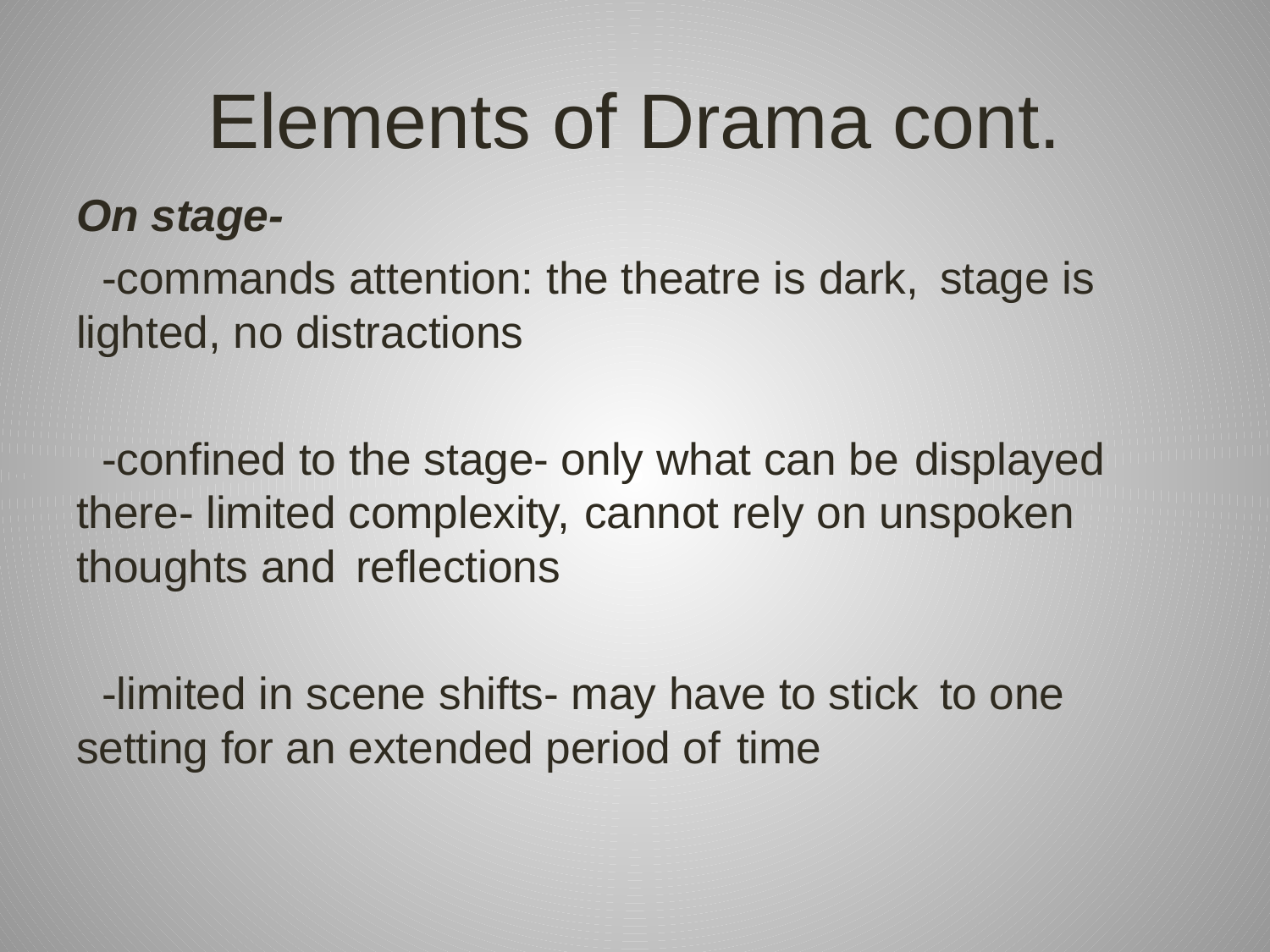

# Elements of Drama cont.
On stage-
	-commands attention: the theatre is dark, 	stage is lighted, no distractions

	-confined to the stage- only what can be 	displayed there- limited complexity, 	cannot rely on unspoken thoughts and 	reflections

	-limited in scene shifts- may have to stick 	to one setting for an extended period of 	time